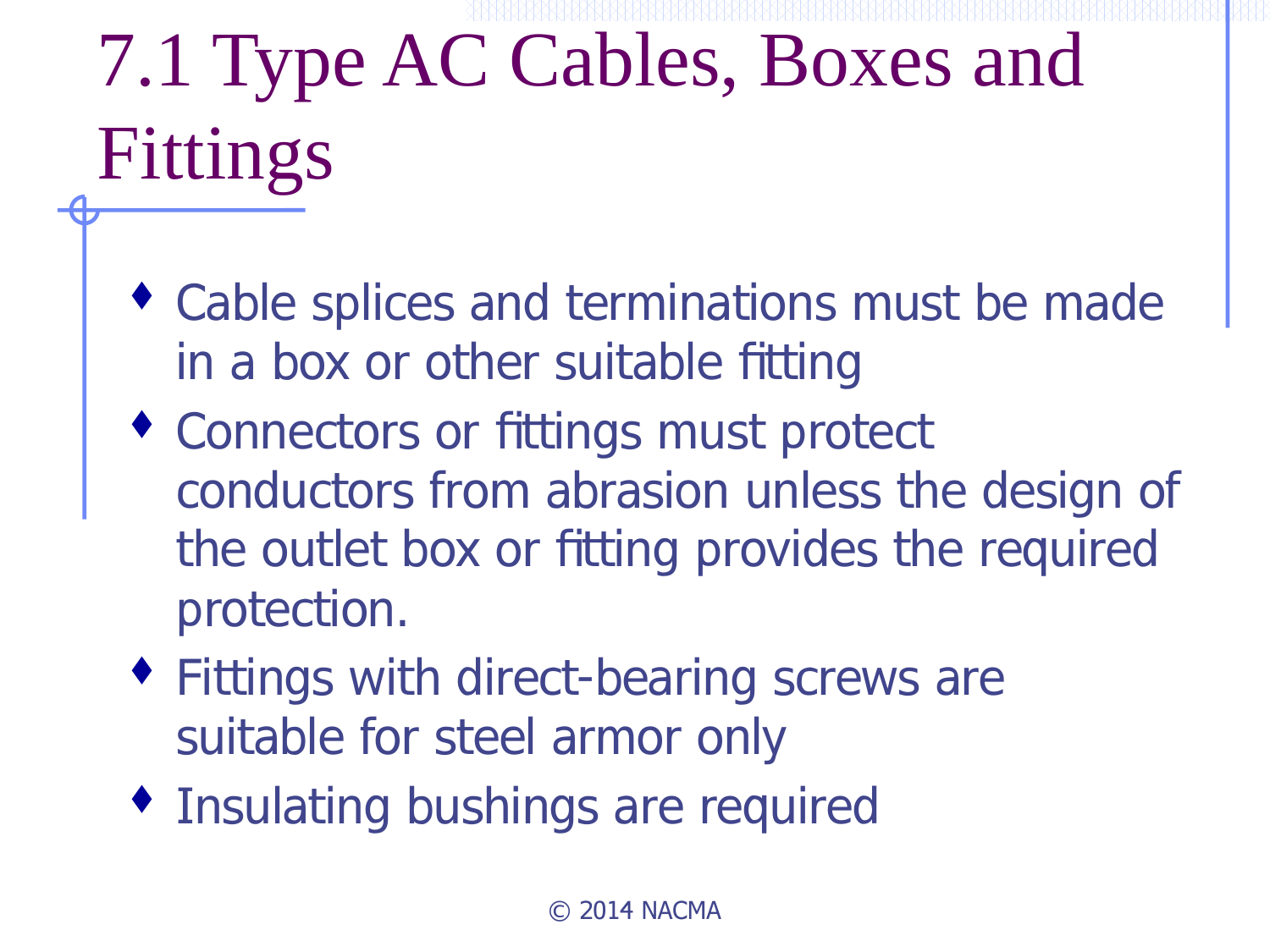

# 7.1 Type AC Cables, Boxes and Fittings
Cable splices and terminations must be made in a box or other suitable fitting
Connectors or fittings must protect conductors from abrasion unless the design of the outlet box or fitting provides the required protection.
Fittings with direct-bearing screws are suitable for steel armor only
Insulating bushings are required
© 2014 NACMA